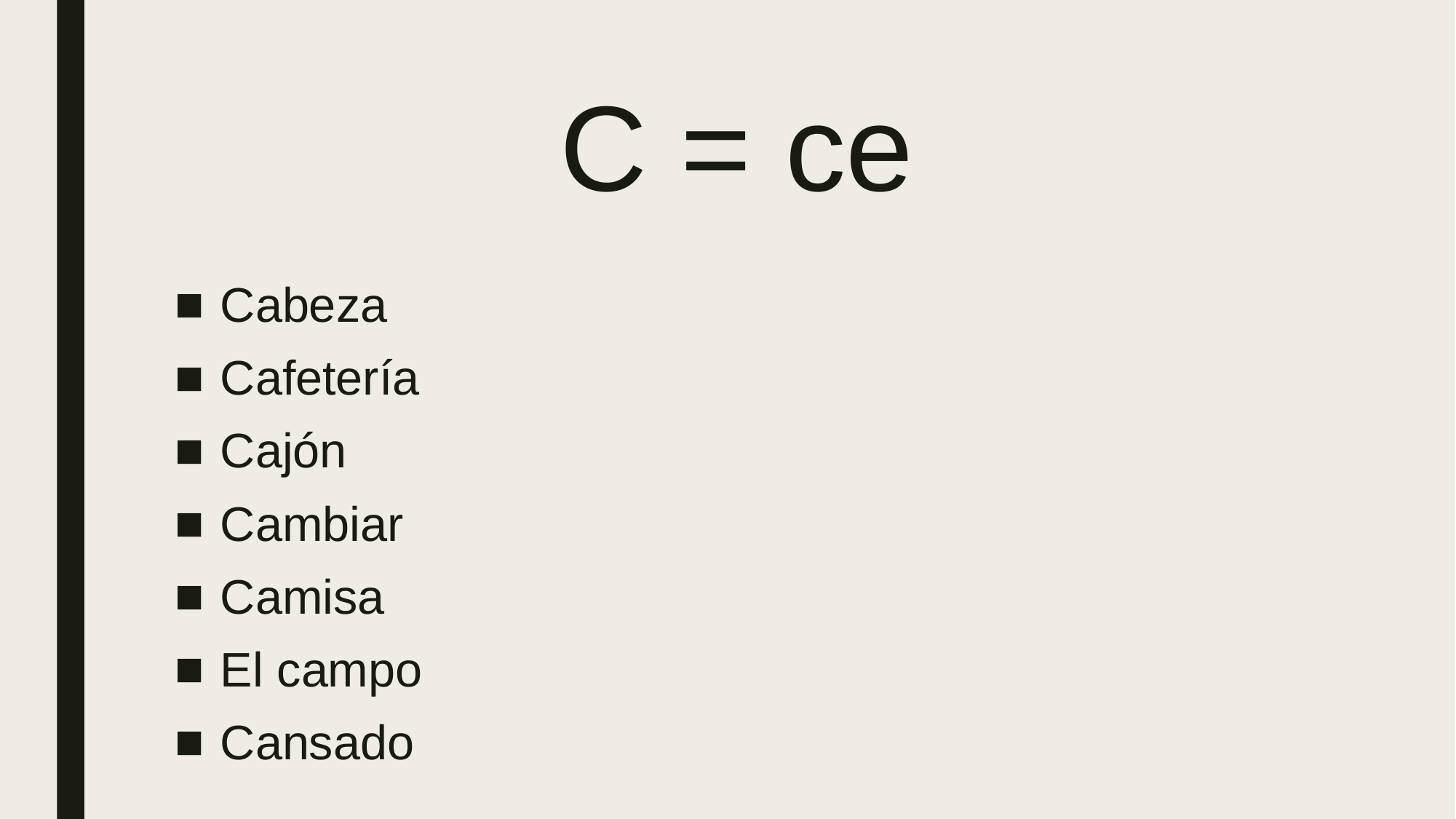

# C = ce
Cabeza
Cafetería
Cajón
Cambiar
Camisa
El campo
Cansado